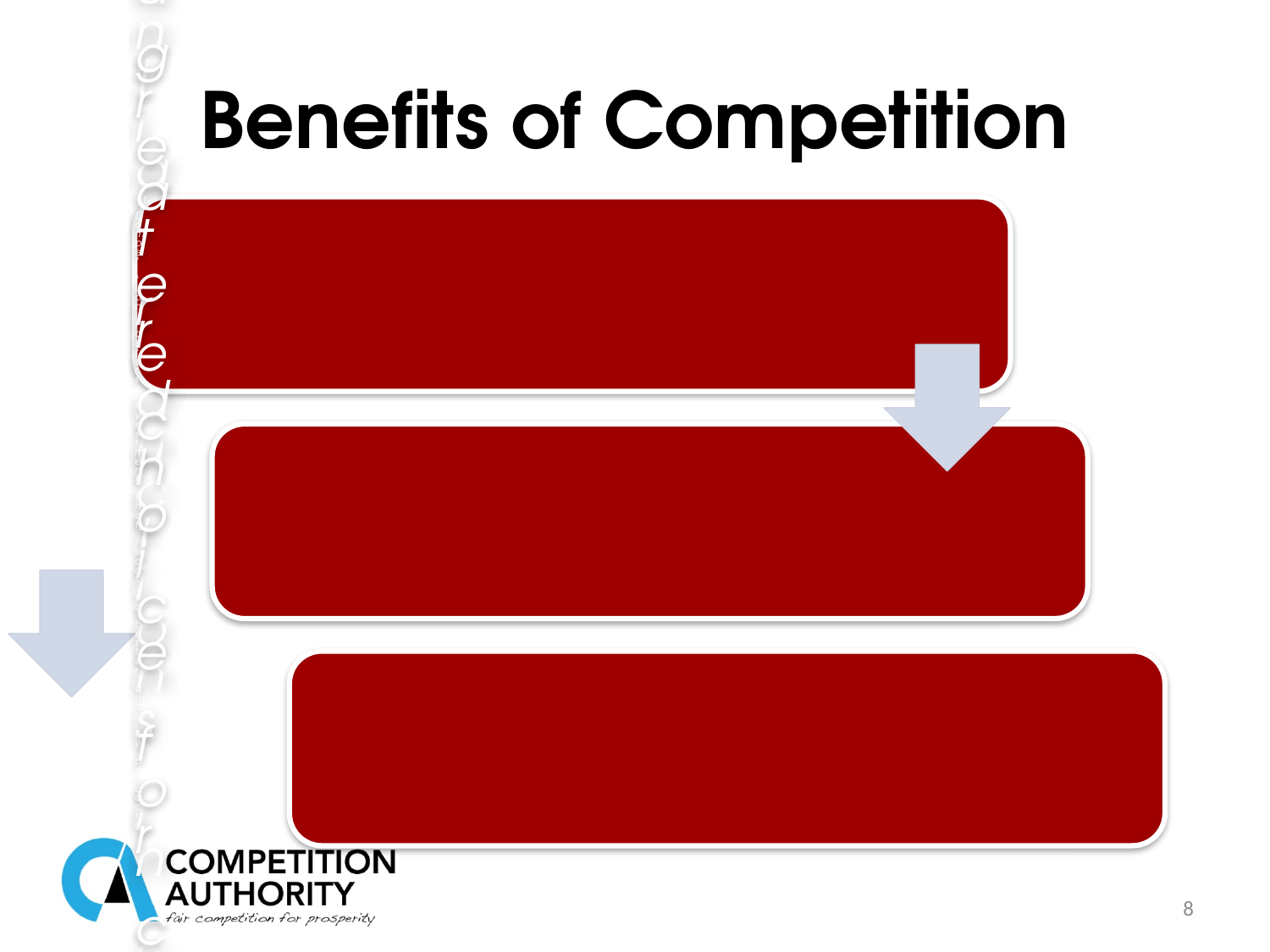

# Benefits of Competition
Competition fosters investment that leads to better quality products
8